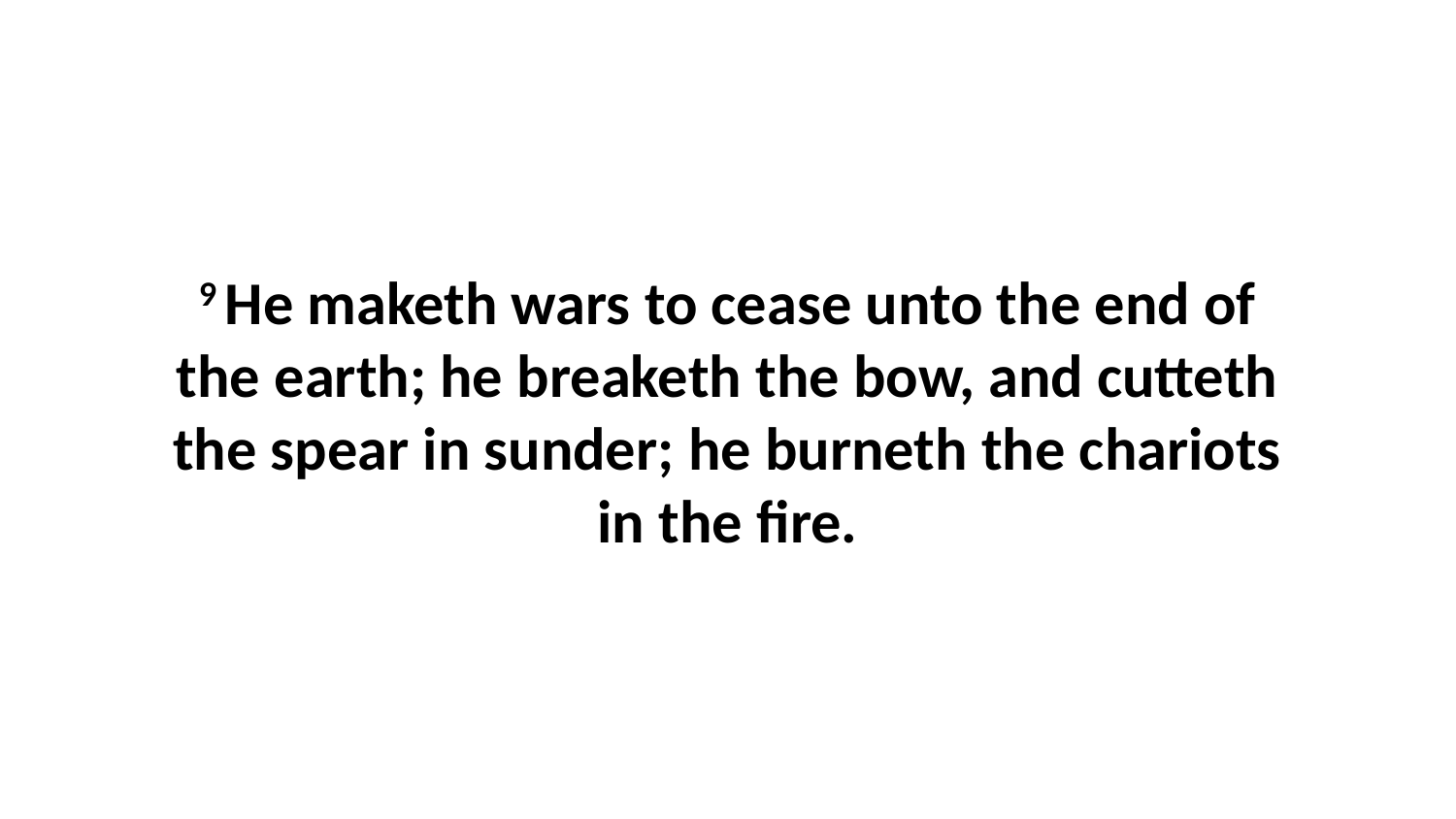

9 He maketh wars to cease unto the end of the earth; he breaketh the bow, and cutteth the spear in sunder; he burneth the chariots in the fire.